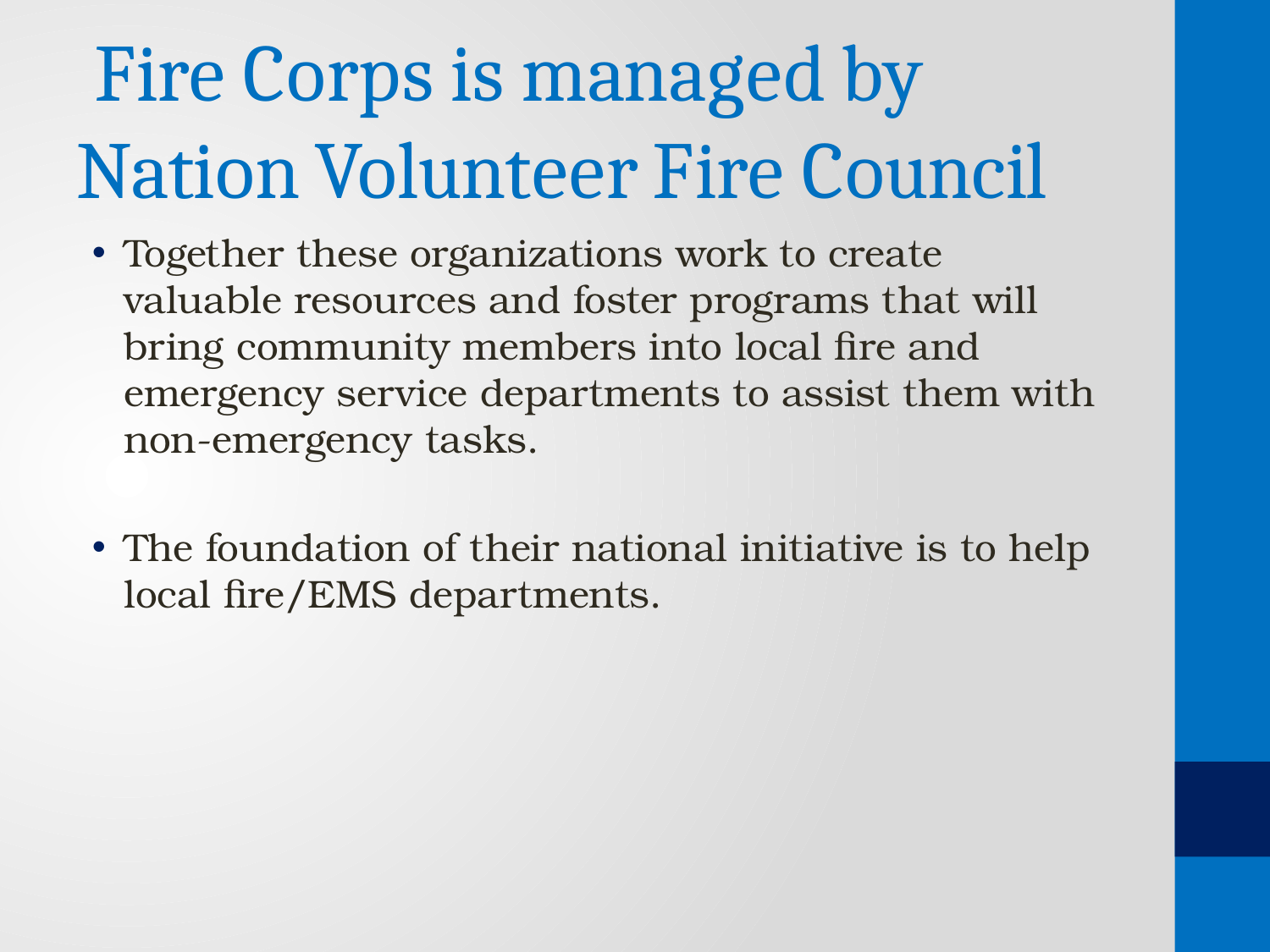

# Fire Corps is managed by Nation Volunteer Fire Council
Together these organizations work to create valuable resources and foster programs that will bring community members into local fire and emergency service departments to assist them with non-emergency tasks.

The foundation of their national initiative is to help local fire/EMS departments.